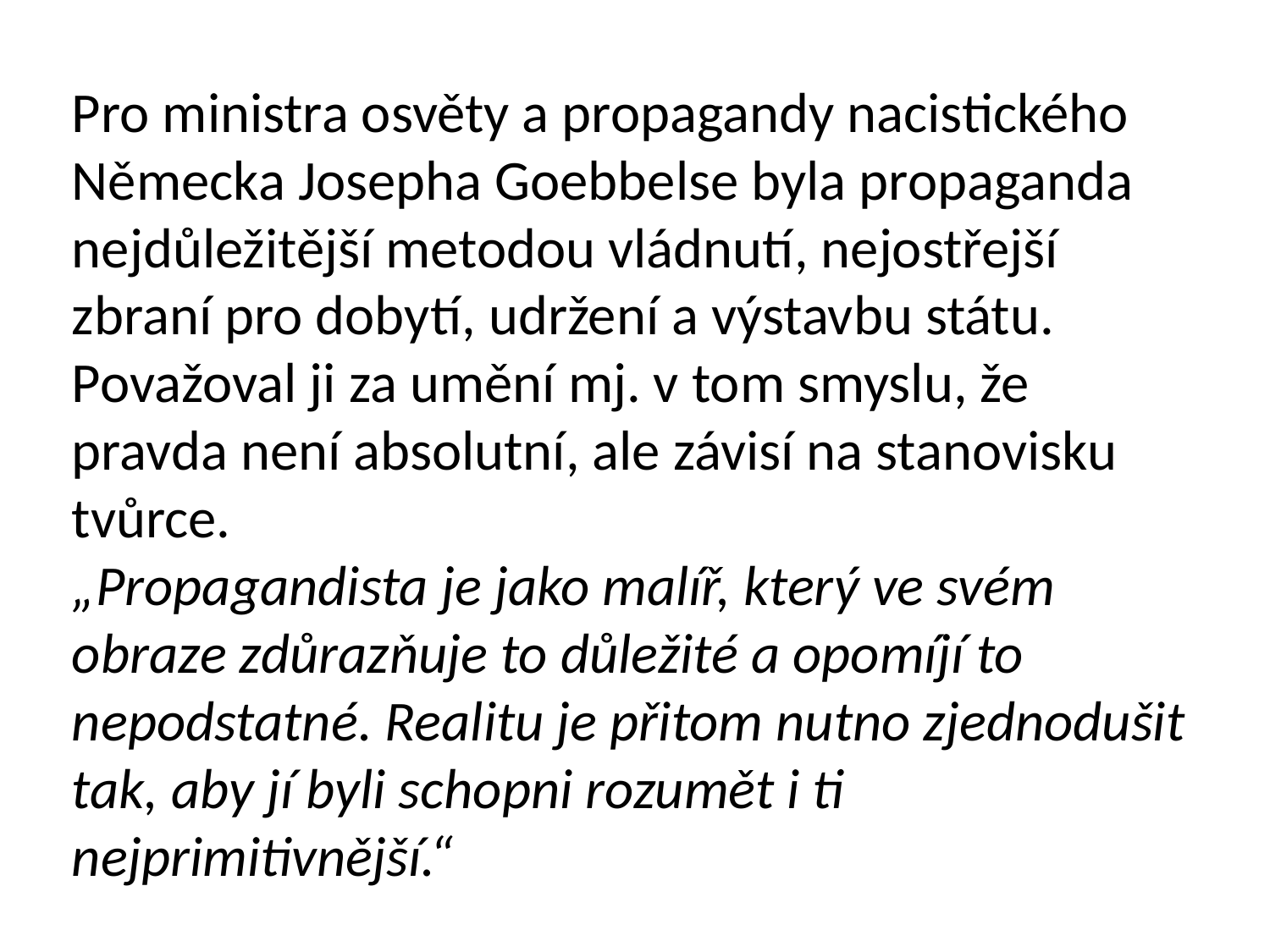

Pro ministra osvěty a propagandy nacistického Německa Josepha Goebbelse byla propaganda nejdůležitější metodou vládnutí, nejostřejší zbraní pro dobytí, udržení a výstavbu státu. Považoval ji za umění mj. v tom smyslu, že pravda není absolutní, ale závisí na stanovisku tvůrce.
„Propagandista je jako malíř, který ve svém obraze zdůrazňuje to důležité a opomíjí to nepodstatné. Realitu je přitom nutno zjednodušit tak, aby jí byli schopni rozumět i ti nejprimitivnější.“